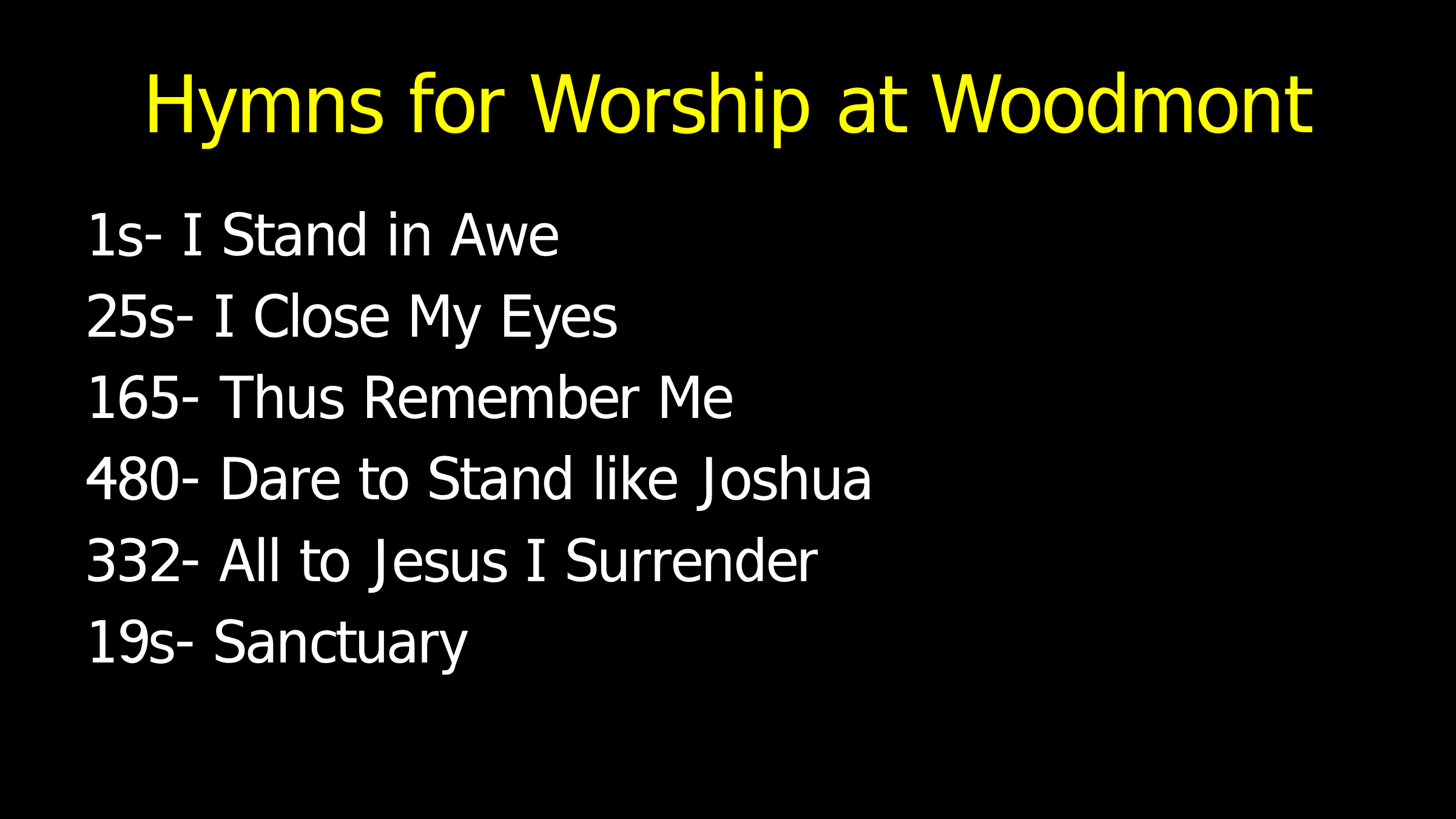

# Hymns for Worship at Woodmont
1s- I Stand in Awe
25s- I Close My Eyes
165- Thus Remember Me
480- Dare to Stand like Joshua
332- All to Jesus I Surrender
19s- Sanctuary